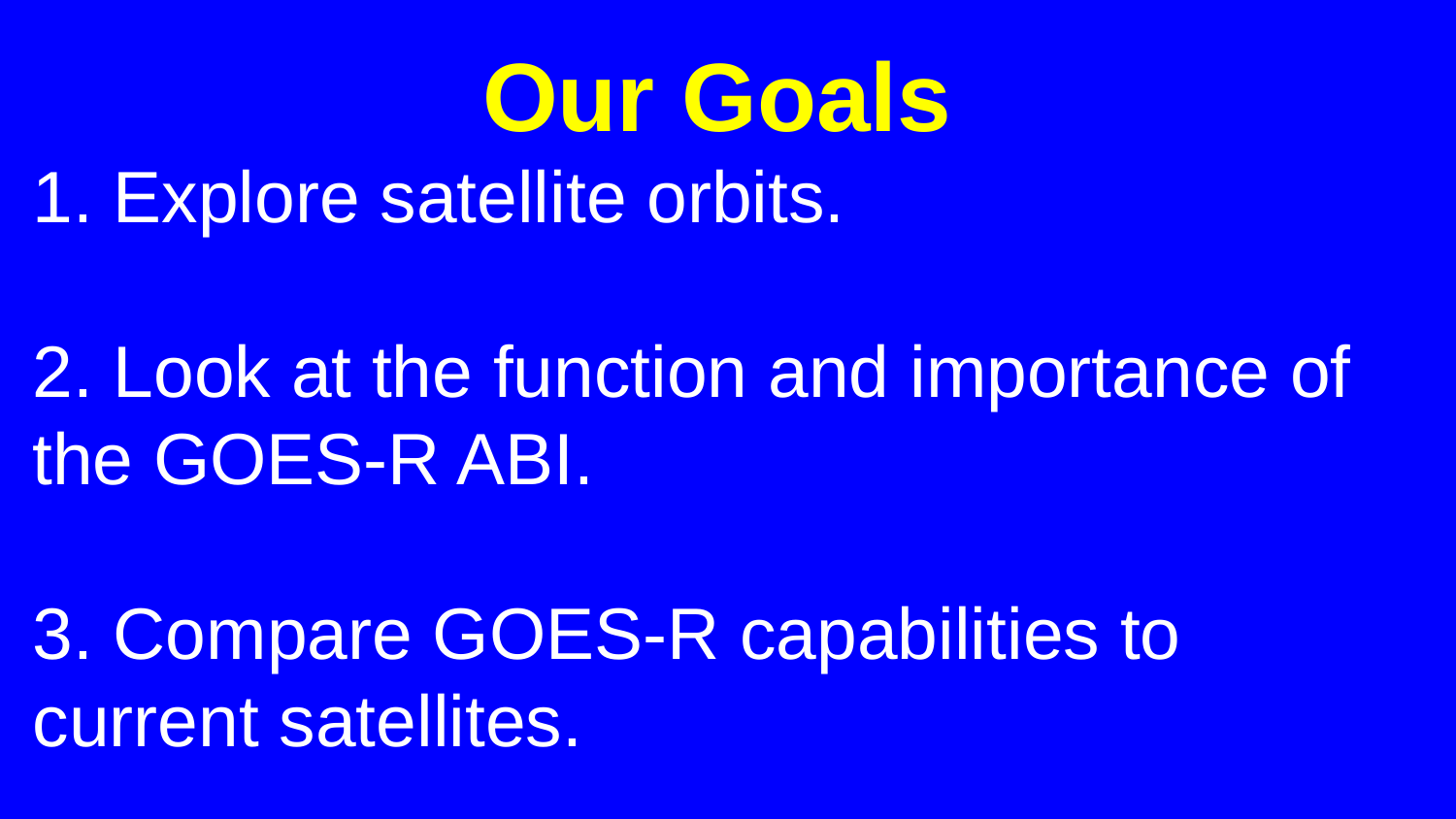

# Our Goals
1. Explore satellite orbits.

2. Look at the function and importance of the GOES-R ABI.

3. Compare GOES-R capabilities to current satellites.